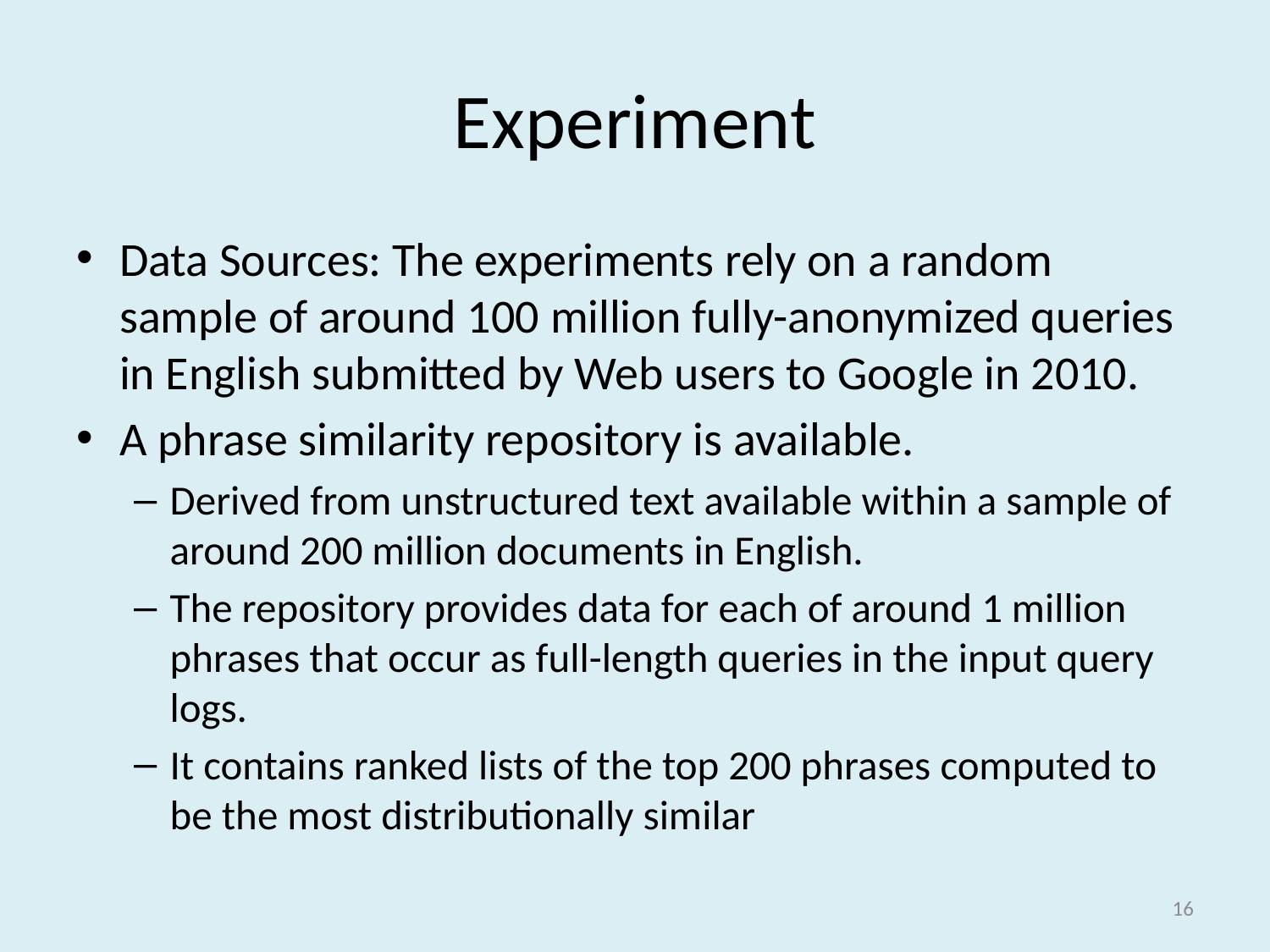

# Experiment
Data Sources: The experiments rely on a random sample of around 100 million fully-anonymized queries in English submitted by Web users to Google in 2010.
A phrase similarity repository is available.
Derived from unstructured text available within a sample of around 200 million documents in English.
The repository provides data for each of around 1 million phrases that occur as full-length queries in the input query logs.
It contains ranked lists of the top 200 phrases computed to be the most distributionally similar
16